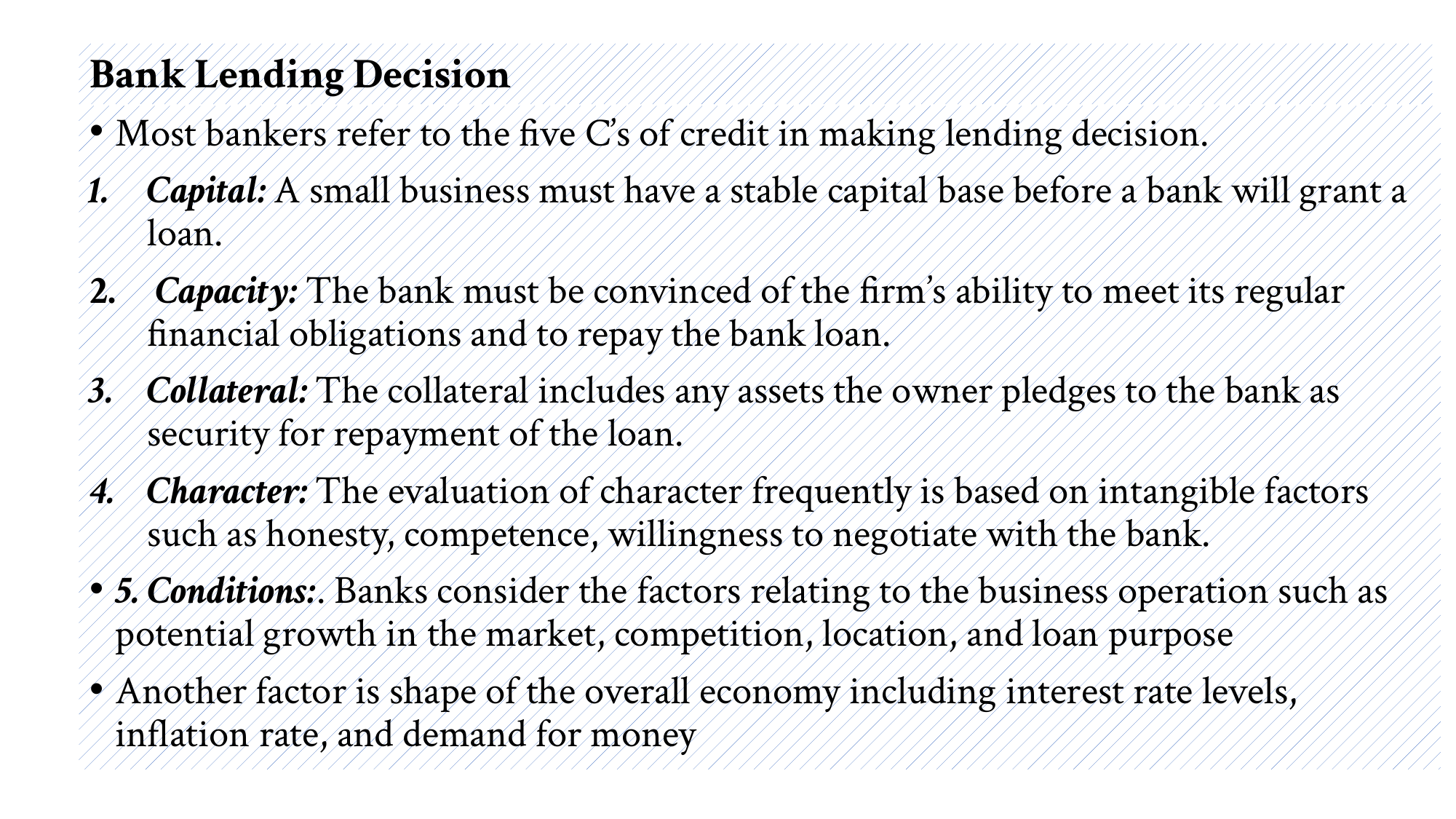

# Bank Lending Decision
Most bankers refer to the five C’s of credit in making lending decision.
Capital: A small business must have a stable capital base before a bank will grant a loan.
 Capacity: The bank must be convinced of the firm’s ability to meet its regular financial obligations and to repay the bank loan.
Collateral: The collateral includes any assets the owner pledges to the bank as security for repayment of the loan.
Character: The evaluation of character frequently is based on intangible factors such as honesty, competence, willingness to negotiate with the bank.
5. Conditions:. Banks consider the factors relating to the business operation such as potential growth in the market, competition, location, and loan purpose
Another factor is shape of the overall economy including interest rate levels, inflation rate, and demand for money